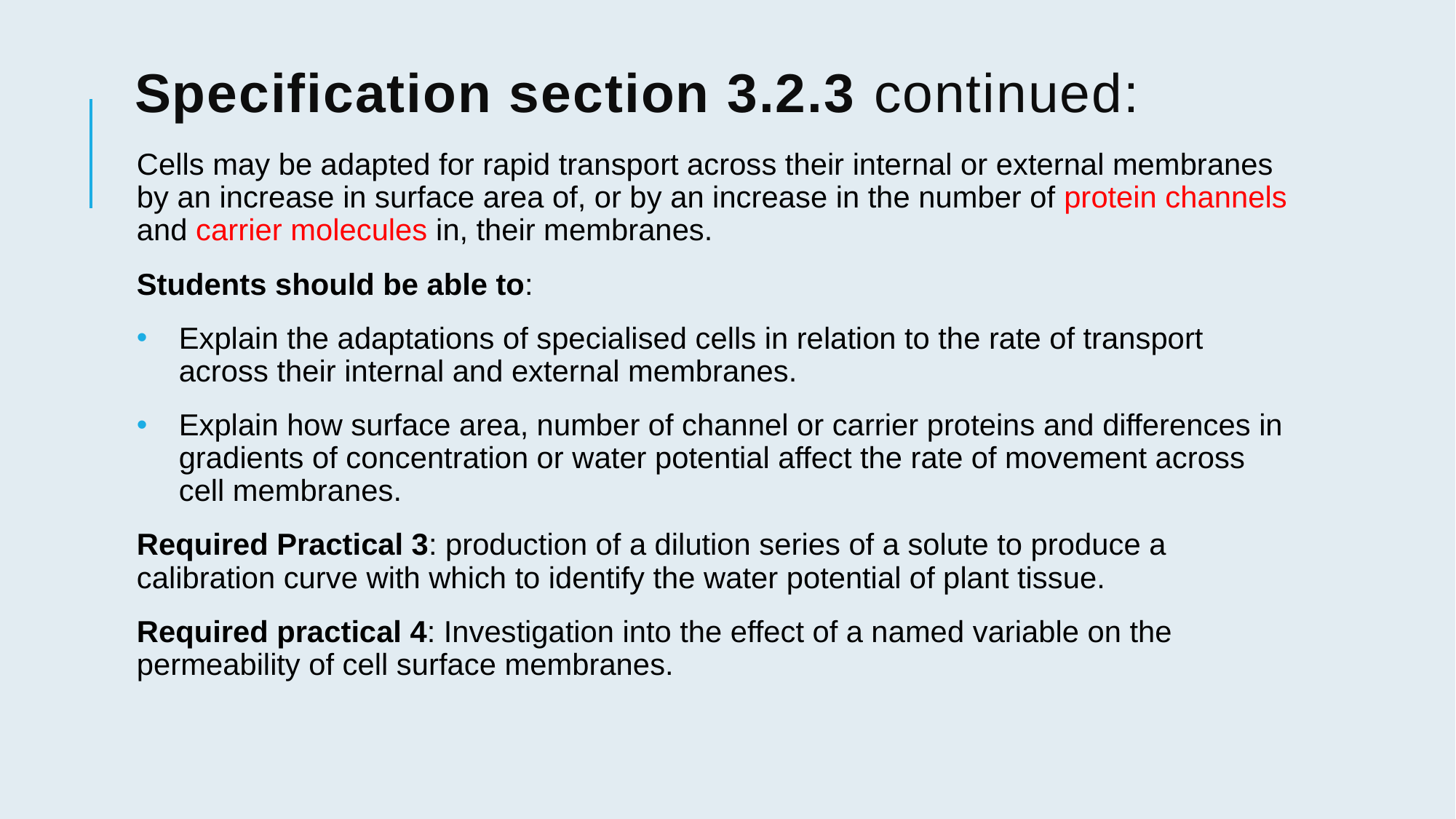

# Specification section 3.2.3 continued:
Cells may be adapted for rapid transport across their internal or external membranes by an increase in surface area of, or by an increase in the number of protein channels and carrier molecules in, their membranes.
Students should be able to:
Explain the adaptations of specialised cells in relation to the rate of transport across their internal and external membranes.
Explain how surface area, number of channel or carrier proteins and differences in gradients of concentration or water potential affect the rate of movement across cell membranes.
Required Practical 3: production of a dilution series of a solute to produce a calibration curve with which to identify the water potential of plant tissue.
Required practical 4: Investigation into the effect of a named variable on the permeability of cell surface membranes.